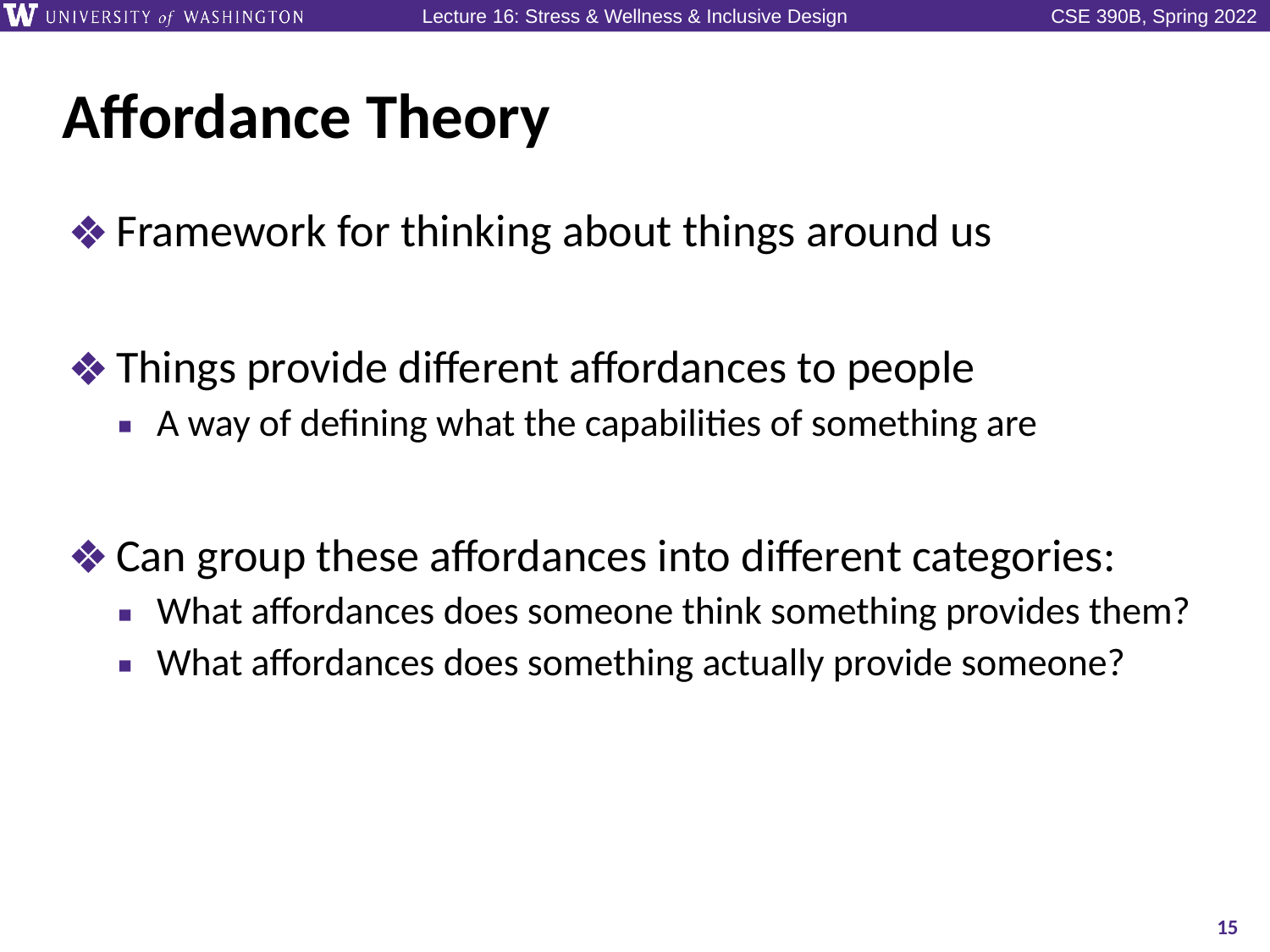

# Affordance Theory
Framework for thinking about things around us

Things provide different affordances to people
A way of defining what the capabilities of something are

Can group these affordances into different categories:
What affordances does someone think something provides them?
What affordances does something actually provide someone?

15